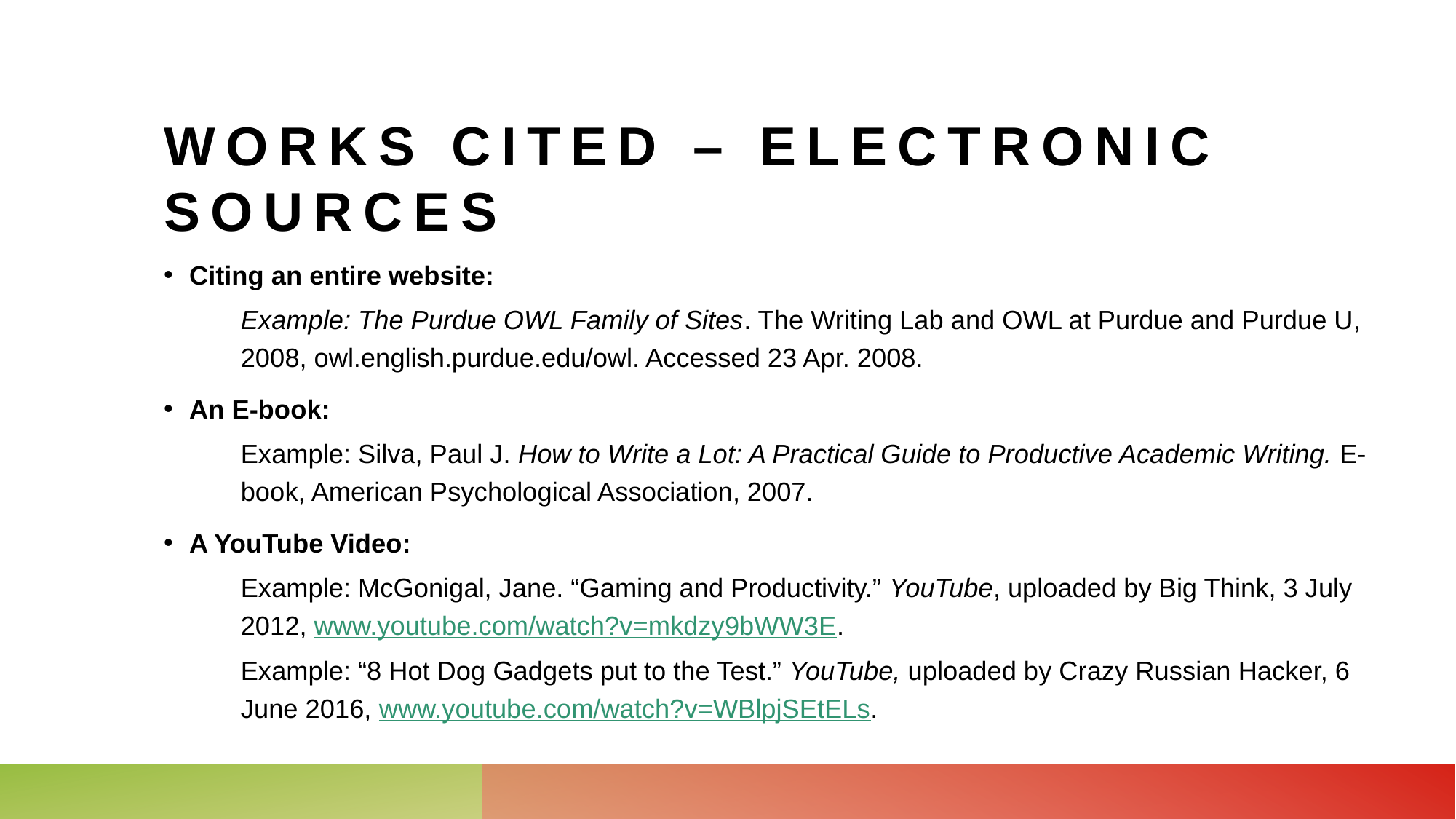

# Works Cited – Electronic Sources
Citing an entire website:
Example: The Purdue OWL Family of Sites. The Writing Lab and OWL at Purdue and Purdue U, 2008, owl.english.purdue.edu/owl. Accessed 23 Apr. 2008.
An E-book:
Example: Silva, Paul J. How to Write a Lot: A Practical Guide to Productive Academic Writing. E-book, American Psychological Association, 2007.
A YouTube Video:
Example: McGonigal, Jane. “Gaming and Productivity.” YouTube, uploaded by Big Think, 3 July 2012, www.youtube.com/watch?v=mkdzy9bWW3E.
Example: “8 Hot Dog Gadgets put to the Test.” YouTube, uploaded by Crazy Russian Hacker, 6 June 2016, www.youtube.com/watch?v=WBlpjSEtELs.